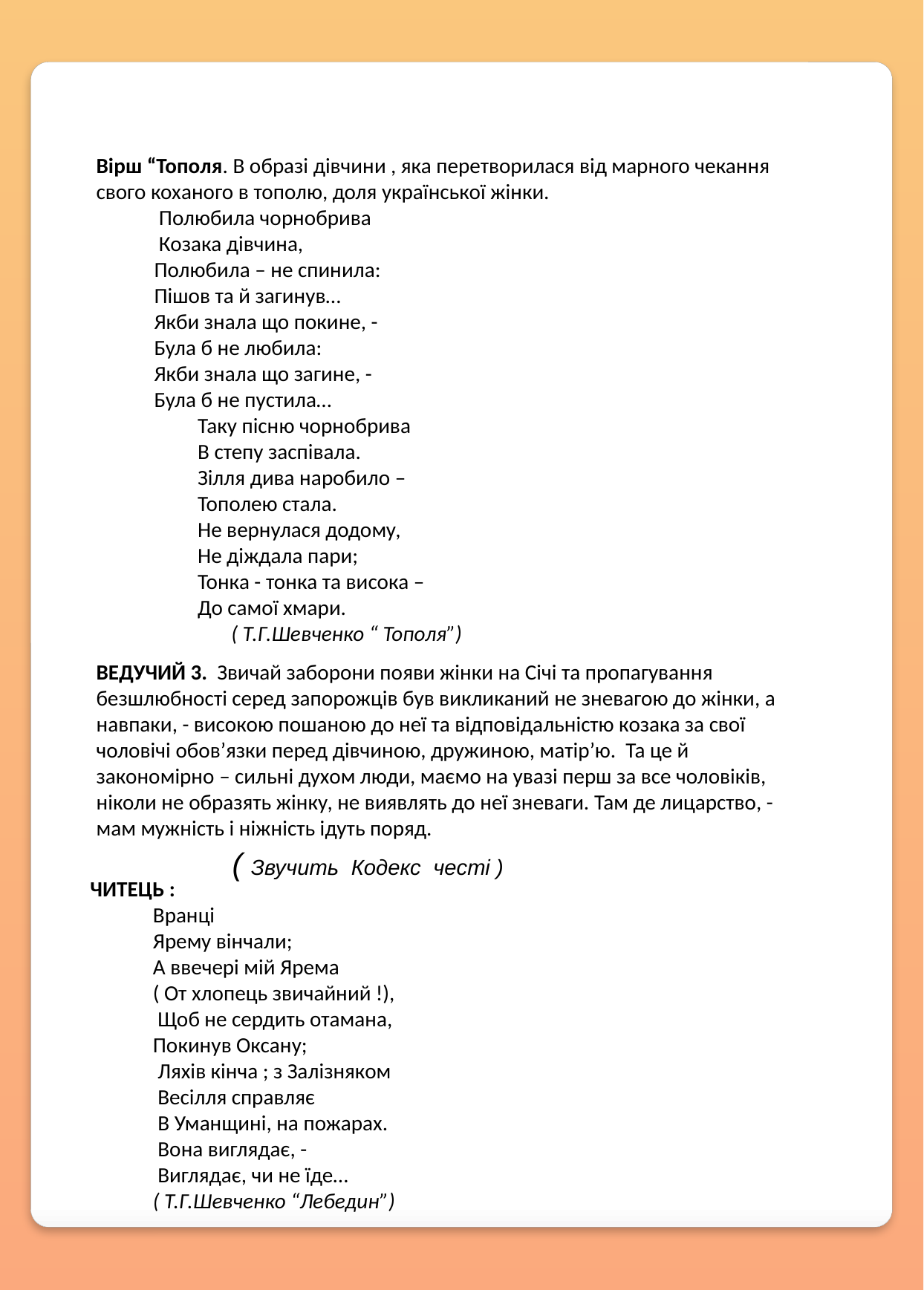

Вірш “Тополя. В образі дівчини , яка перетворилася від марного чекання свого коханого в тополю, доля української жінки.
             Полюбила чорнобрива
             Козака дівчина,
            Полюбила – не спинила:
            Пішов та й загинув…
            Якби знала що покине, -
            Була б не любила:
            Якби знала що загине, -
            Була б не пустила…
                     Таку пісню чорнобрива
                     В степу заспівала.
                     Зілля дива наробило –
                     Тополею стала.
                     Не вернулася додому,
                     Не діждала пари;
                     Тонка - тонка та висока –
                     До самої хмари.
                            ( Т.Г.Шевченко “ Тополя”)

ВЕДУЧИЙ 3.  Звичай заборони появи жінки на Січі та пропагування безшлюбності серед запорожців був викликаний не зневагою до жінки, а навпаки, - високою пошаною до неї та відповідальністю козака за свої чоловічі обов’язки перед дівчиною, дружиною, матір’ю.  Та це й закономірно – сильні духом люди, маємо на увазі перш за все чоловіків, ніколи не образять жінку, не виявлять до неї зневаги. Там де лицарство, - мам мужність і ніжність ідуть поряд.

( Звучить  Кодекс  честі )
ЧИТЕЦЬ :
             Вранці
             Ярему вінчали;
             А ввечері мій Ярема
             ( От хлопець звичайний !),
              Щоб не сердить отамана,
             Покинув Оксану;
              Ляхів кінча ; з Залізняком
              Весілля справляє
              В Уманщині, на пожарах.
              Вона виглядає, -
              Виглядає, чи не їде…
             ( Т.Г.Шевченко “Лебедин”)